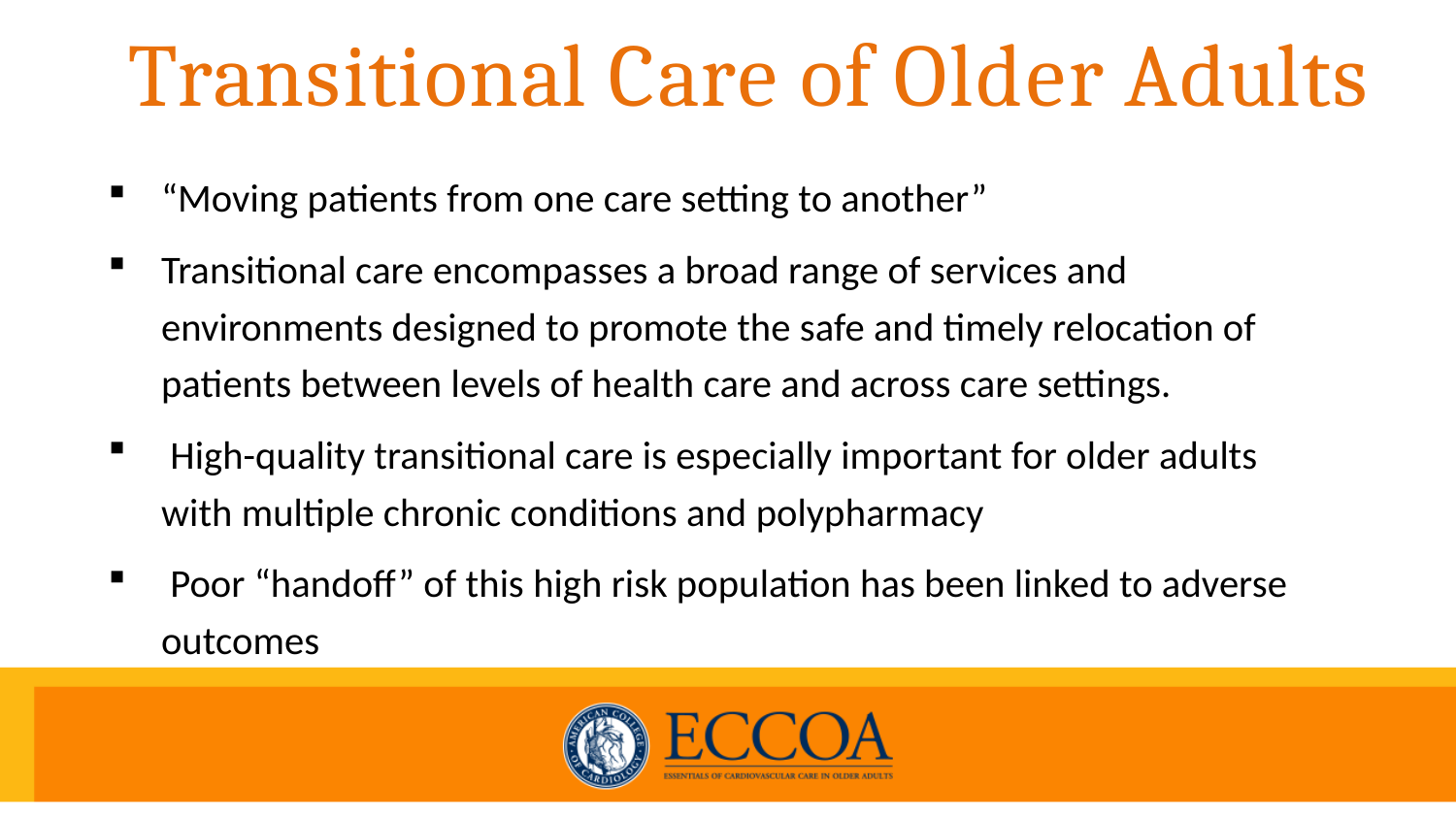

# Transitional Care of Older Adults
“Moving patients from one care setting to another”
Transitional care encompasses a broad range of services and environments designed to promote the safe and timely relocation of patients between levels of health care and across care settings.
 High-quality transitional care is especially important for older adults with multiple chronic conditions and polypharmacy
 Poor “handoff” of this high risk population has been linked to adverse outcomes